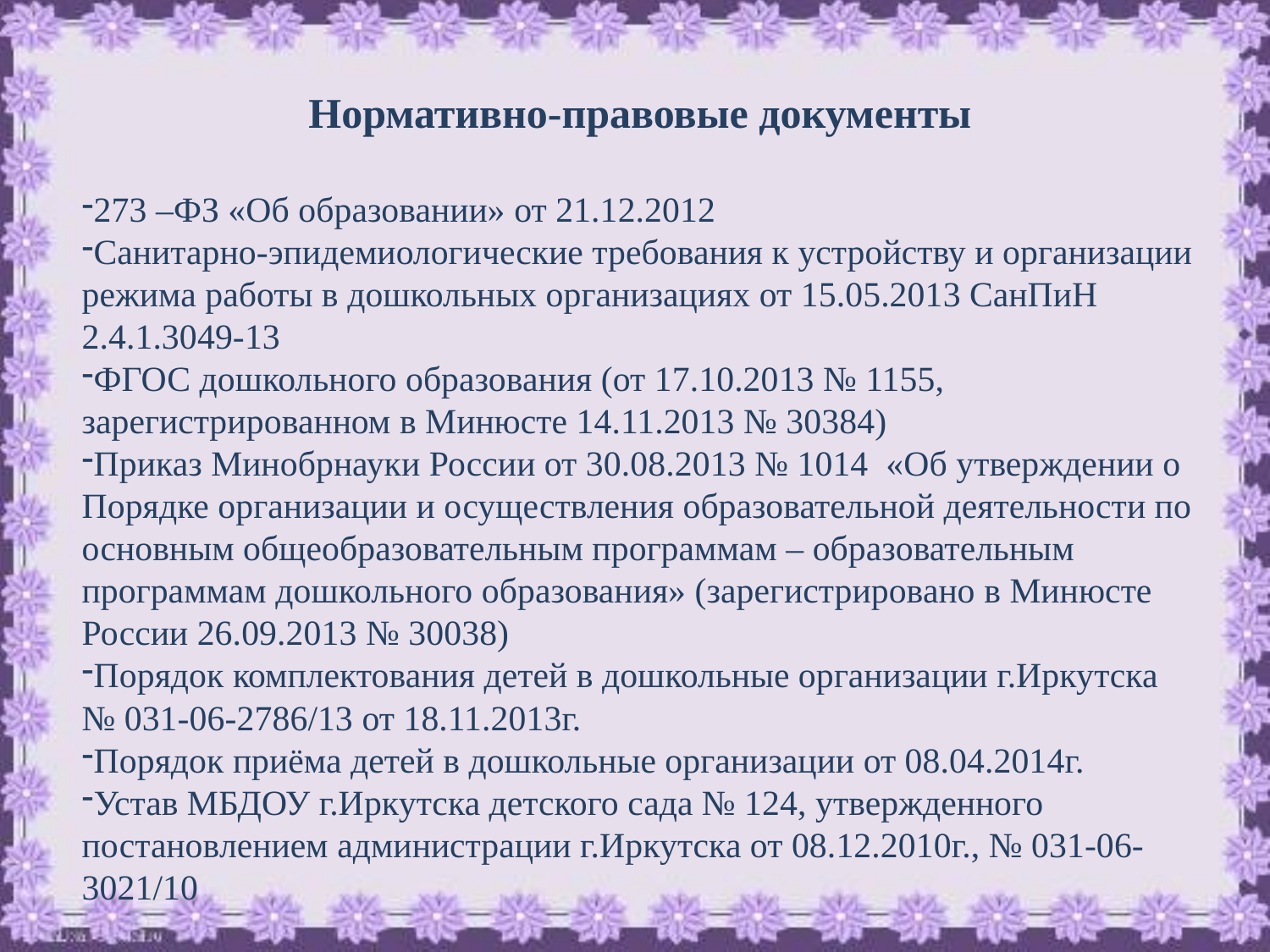

Нормативно-правовые документы

273 –ФЗ «Об образовании» от 21.12.2012
Санитарно-эпидемиологические требования к устройству и организации режима работы в дошкольных организациях от 15.05.2013 СанПиН 2.4.1.3049-13
ФГОС дошкольного образования (от 17.10.2013 № 1155, зарегистрированном в Минюсте 14.11.2013 № 30384)
Приказ Минобрнауки России от 30.08.2013 № 1014  «Об утверждении о Порядке организации и осуществления образовательной деятельности по основным общеобразовательным программам – образовательным программам дошкольного образования» (зарегистрировано в Минюсте России 26.09.2013 № 30038)
Порядок комплектования детей в дошкольные организации г.Иркутска  № 031-06-2786/13 от 18.11.2013г.
Порядок приёма детей в дошкольные организации от 08.04.2014г.
Устав МБДОУ г.Иркутска детского сада № 124, утвержденного постановлением администрации г.Иркутска от 08.12.2010г., № 031-06-3021/10